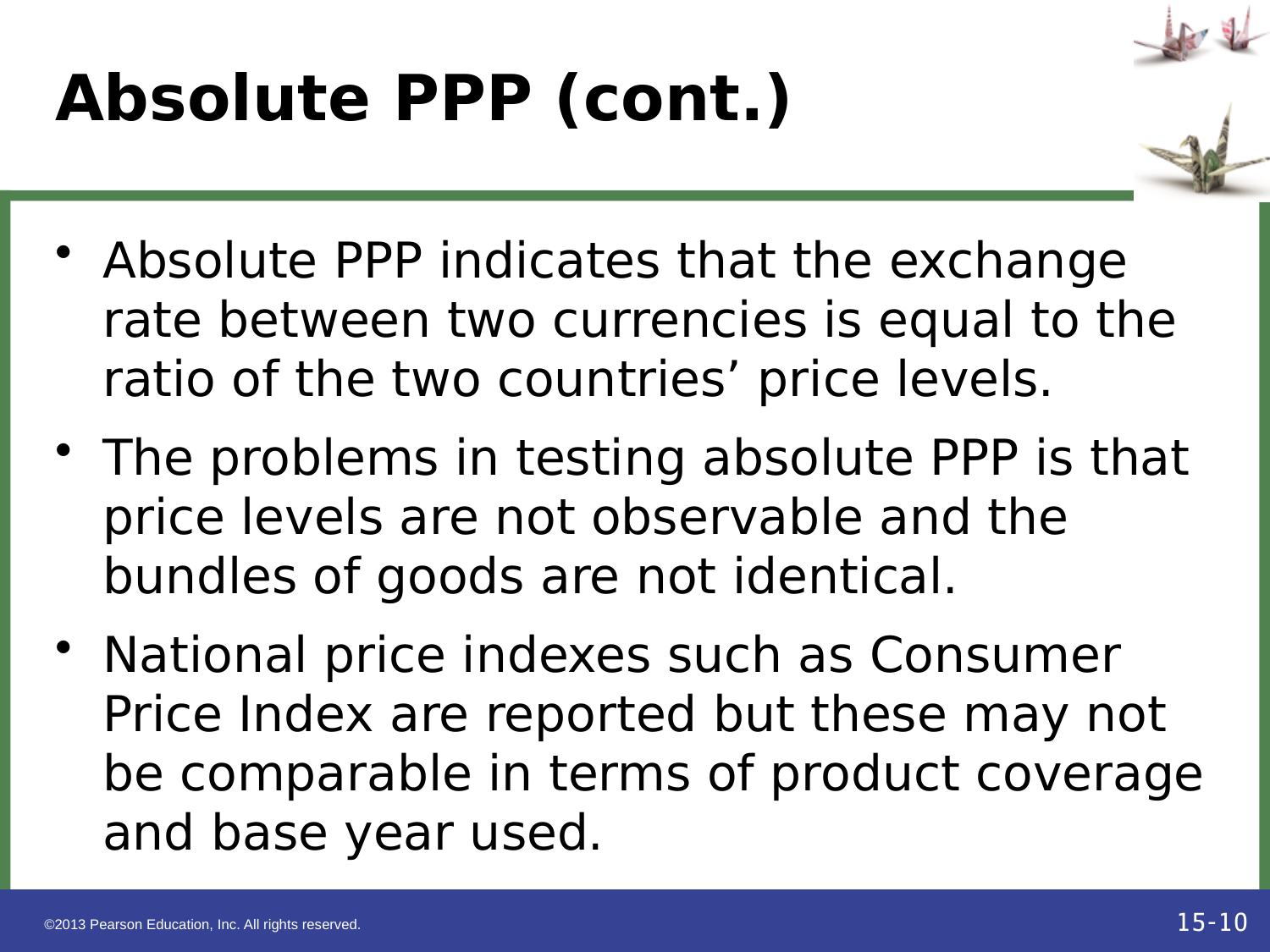

# Absolute PPP (cont.)
Absolute PPP indicates that the exchange rate between two currencies is equal to the ratio of the two countries’ price levels.
The problems in testing absolute PPP is that price levels are not observable and the bundles of goods are not identical.
National price indexes such as Consumer Price Index are reported but these may not be comparable in terms of product coverage and base year used.